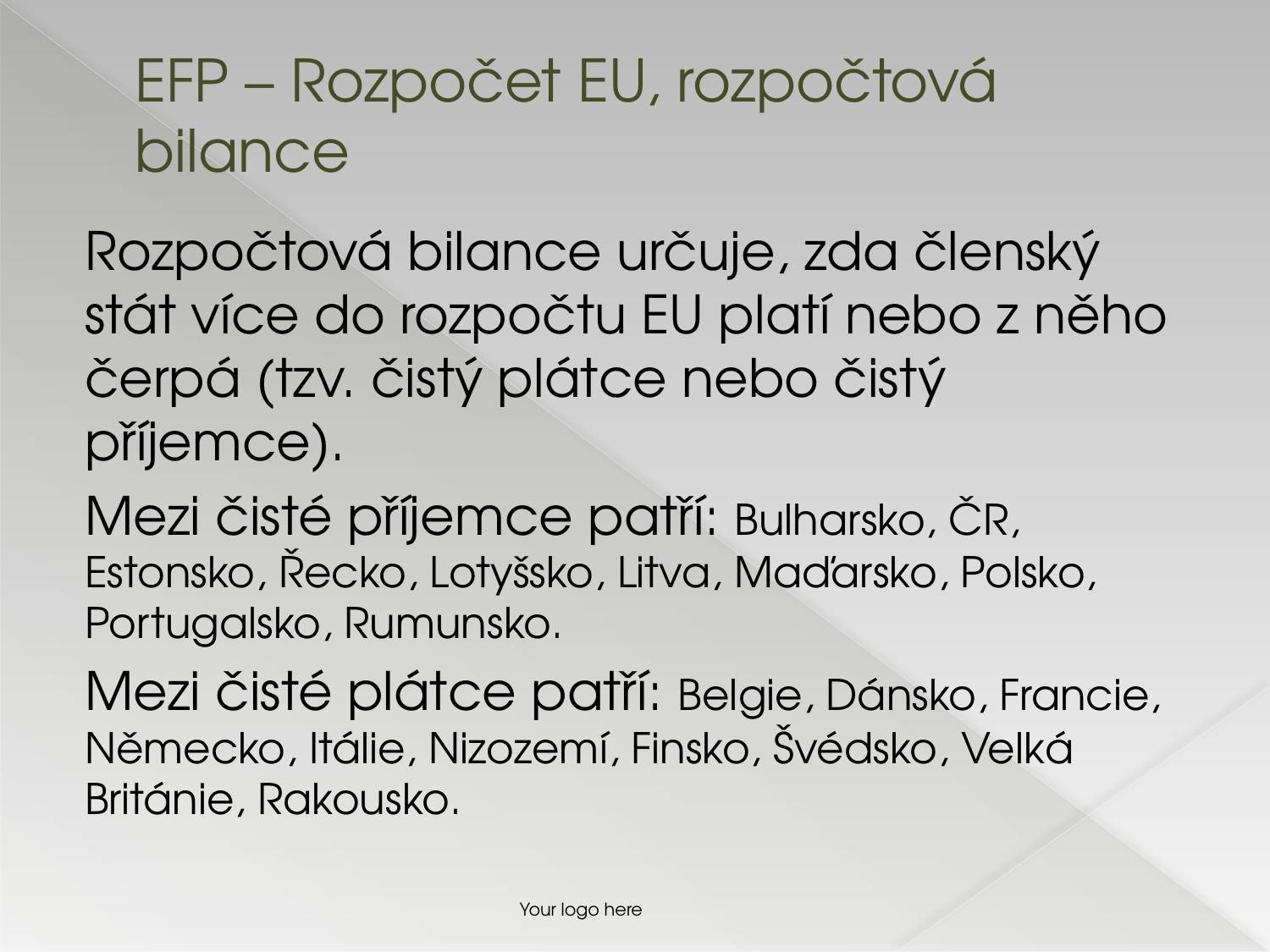

# EFP – Rozpočet EU, rozpočtová bilance
Rozpočtová bilance určuje, zda členský stát více do rozpočtu EU platí nebo z něho čerpá (tzv. čistý plátce nebo čistý příjemce).
Mezi čisté příjemce patří: Bulharsko, ČR, Estonsko, Řecko, Lotyšsko, Litva, Maďarsko, Polsko, Portugalsko, Rumunsko.
Mezi čisté plátce patří: Belgie, Dánsko, Francie, Německo, Itálie, Nizozemí, Finsko, Švédsko, Velká Británie, Rakousko.
Your logo here